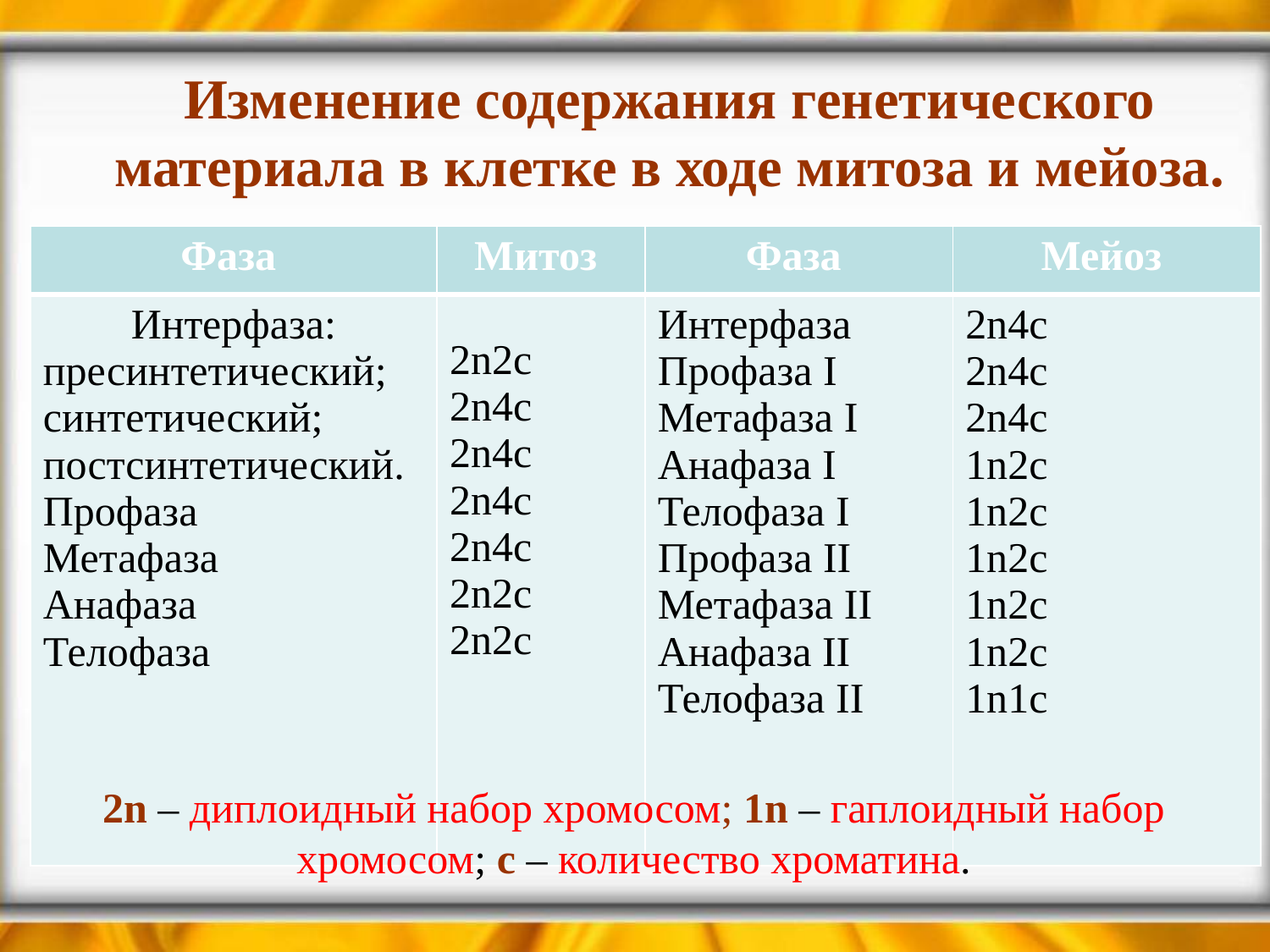

Изменение содержания генетического материала в клетке в ходе митоза и мейоза.
| Фаза | Митоз | Фаза | Мейоз |
| --- | --- | --- | --- |
| Интерфаза: пресинтетический; синтетический; постсинтетический. Профаза Метафаза Анафаза Телофаза | 2n2c 2n4c 2n4c 2n4c 2n4c 2n2c 2n2c | Интерфаза Профаза I Метафаза I Анафаза I Телофаза I Профаза II Метафаза II Анафаза II Телофаза II | 2n4c 2n4c 2n4c 1n2c 1n2c 1n2c 1n2c 1n2c 1n1c |
2n – диплоидный набор хромосом; 1n – гаплоидный набор хромосом; c – количество хроматина.